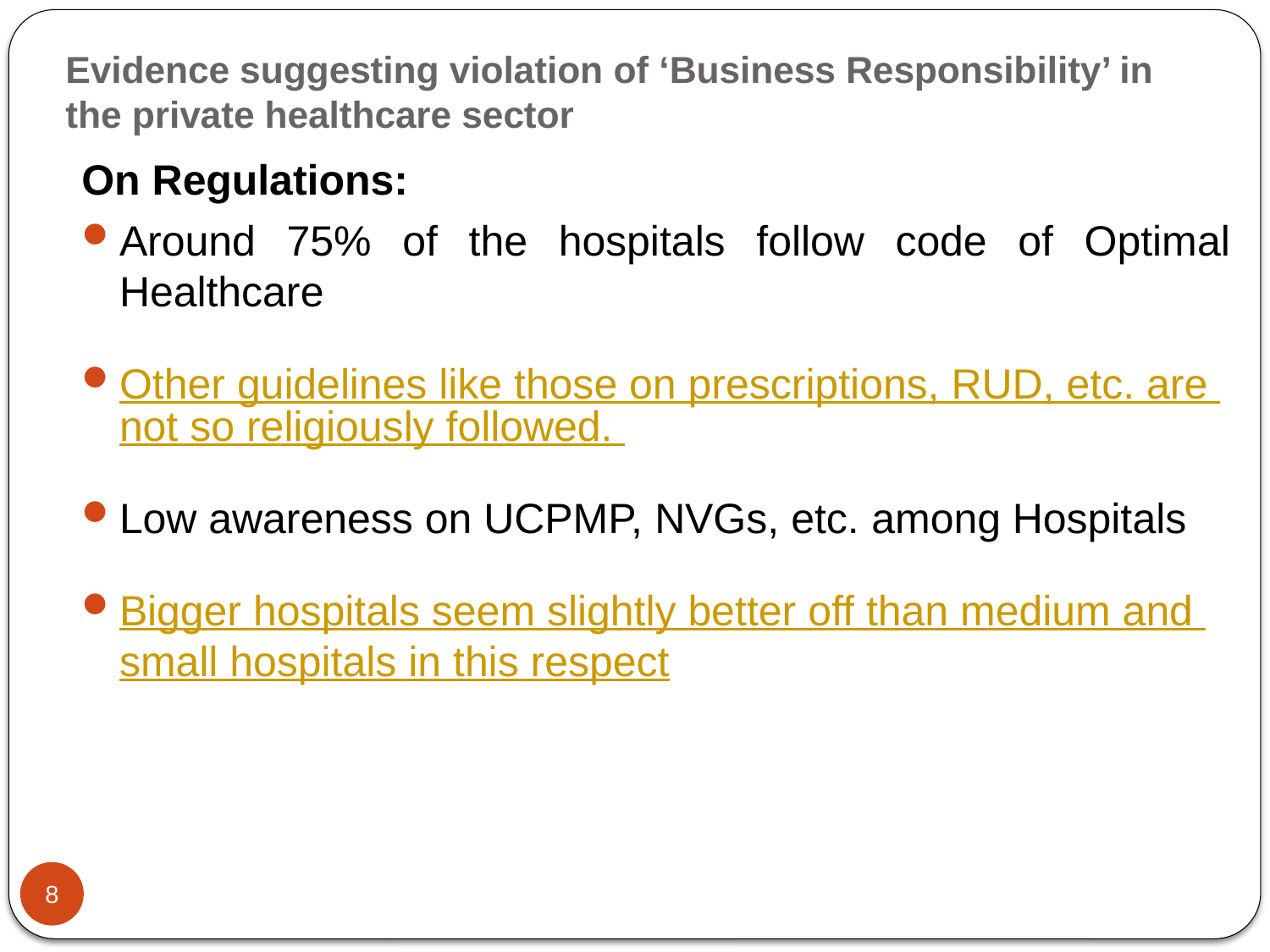

# Evidence suggesting violation of ‘Business Responsibility’ in the private healthcare sector
On Regulations:
Around 75% of the hospitals follow code of Optimal Healthcare

Other guidelines like those on prescriptions, RUD, etc. are not so religiously followed.

Low awareness on UCPMP, NVGs, etc. among Hospitals

Bigger hospitals seem slightly better off than medium and small hospitals in this respect

8